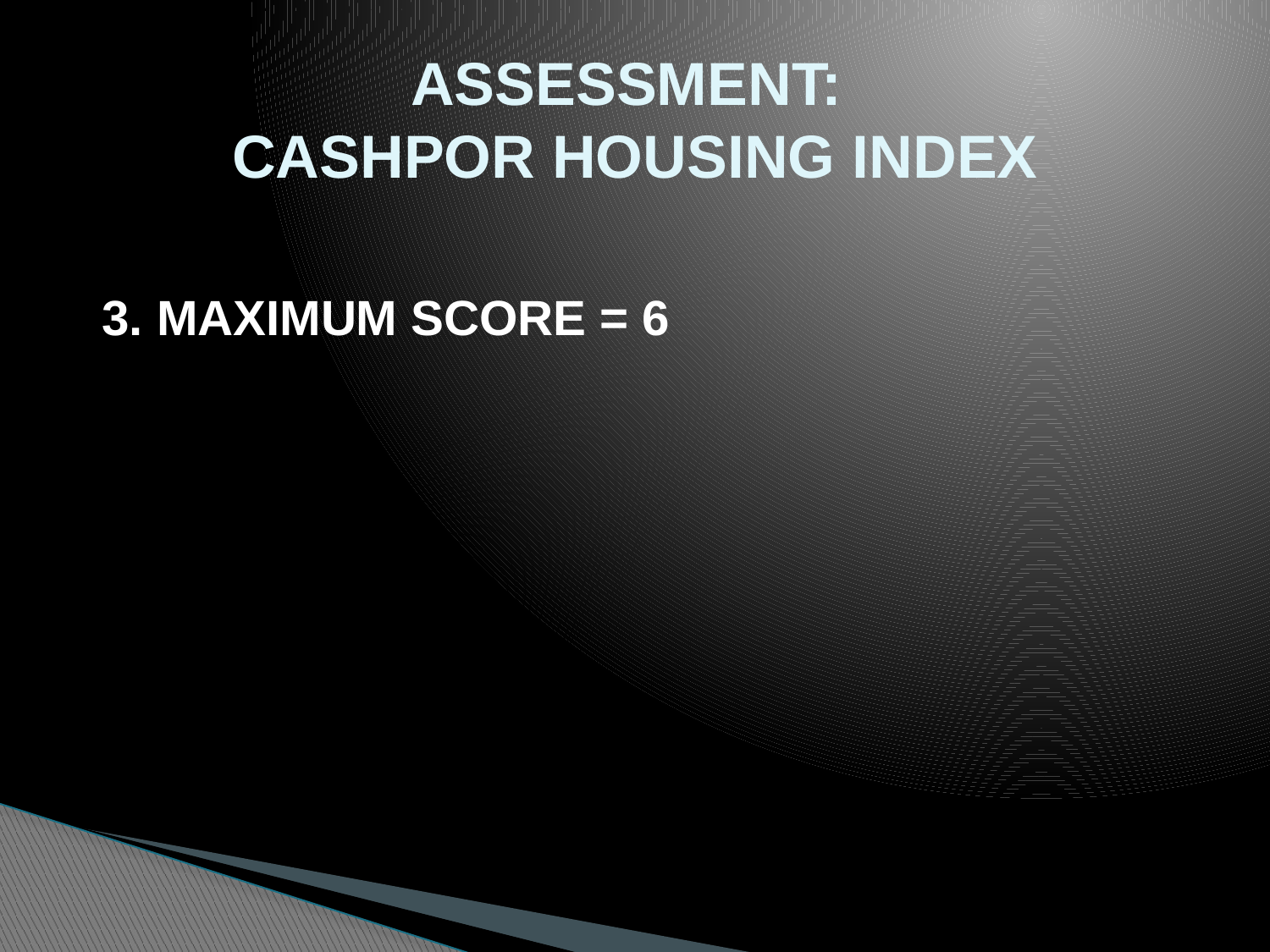

# ASSESSMENT: CASHPOR HOUSING INDEX

3. MAXIMUM SCORE = 6